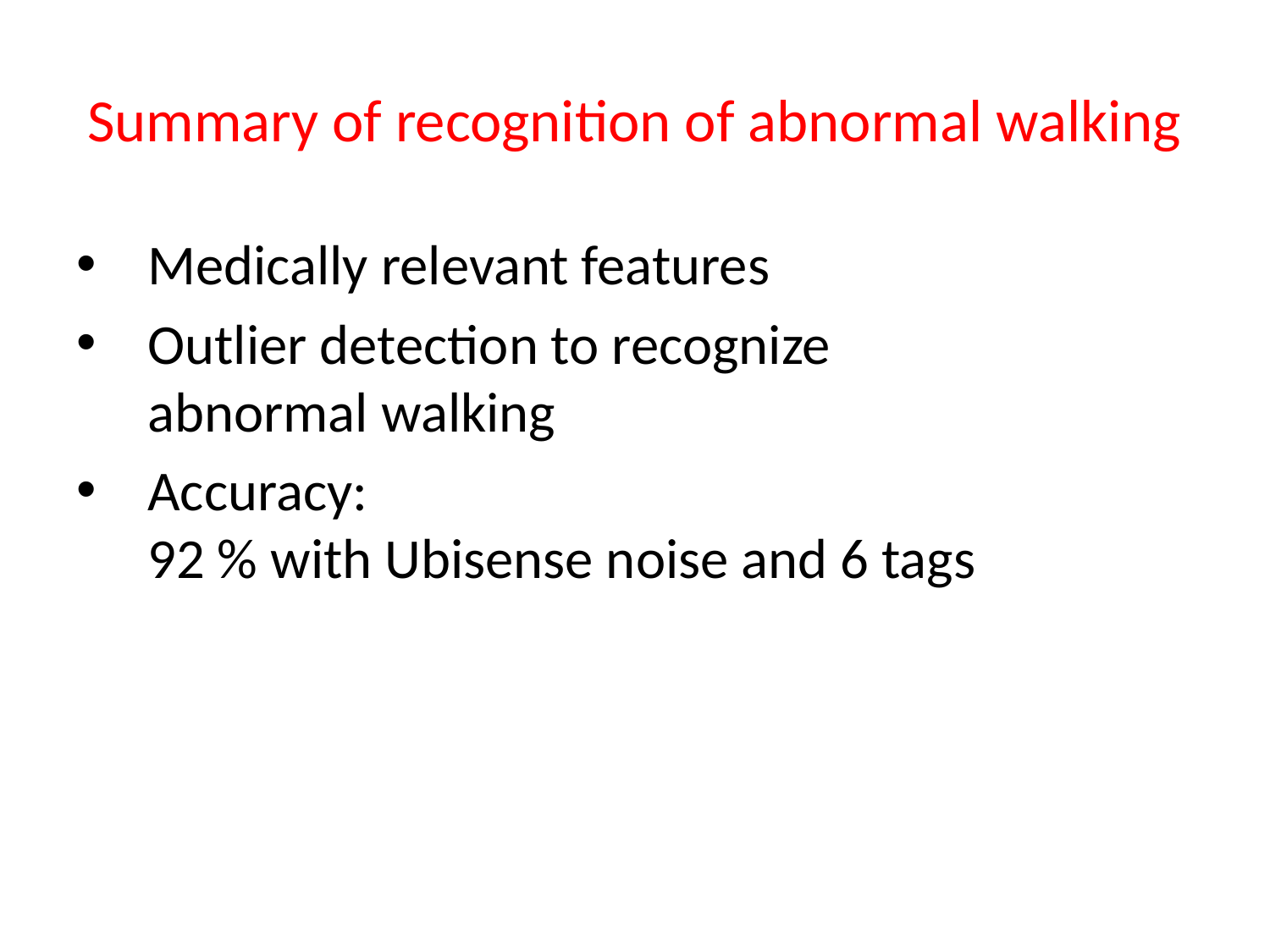

# Summary of recognition of abnormal walking
Medically relevant features
Outlier detection to recognize
abnormal walking
Accuracy:
92 % with Ubisense noise and 6 tags